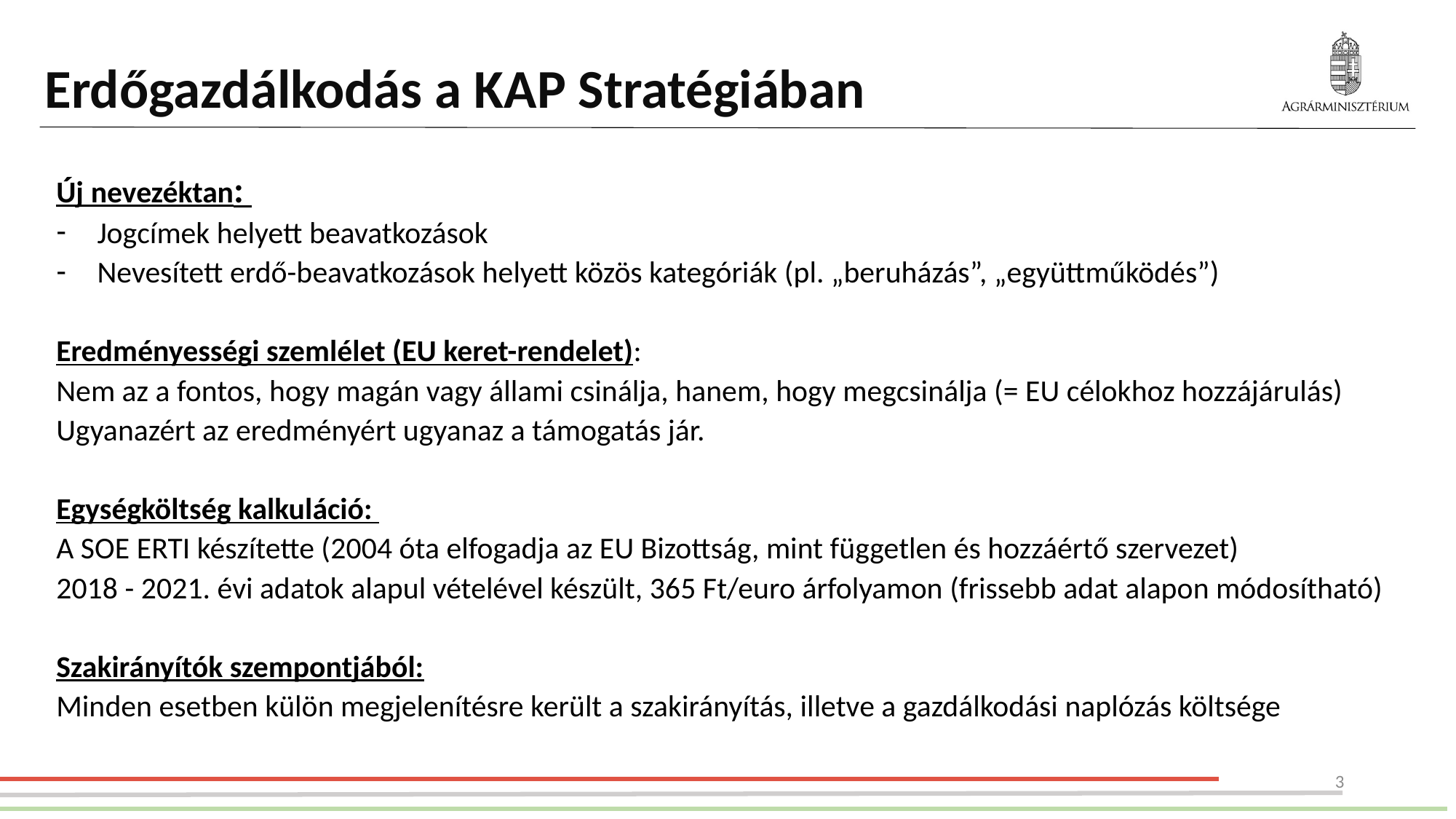

Erdőgazdálkodás a KAP Stratégiában

Új nevezéktan:
Jogcímek helyett beavatkozások
Nevesített erdő-beavatkozások helyett közös kategóriák (pl. „beruházás”, „együttműködés”)

Eredményességi szemlélet (EU keret-rendelet):
Nem az a fontos, hogy magán vagy állami csinálja, hanem, hogy megcsinálja (= EU célokhoz hozzájárulás)
Ugyanazért az eredményért ugyanaz a támogatás jár.

Egységköltség kalkuláció:
A SOE ERTI készítette (2004 óta elfogadja az EU Bizottság, mint független és hozzáértő szervezet)
2018 - 2021. évi adatok alapul vételével készült, 365 Ft/euro árfolyamon (frissebb adat alapon módosítható)

Szakirányítók szempontjából:
Minden esetben külön megjelenítésre került a szakirányítás, illetve a gazdálkodási naplózás költsége

3